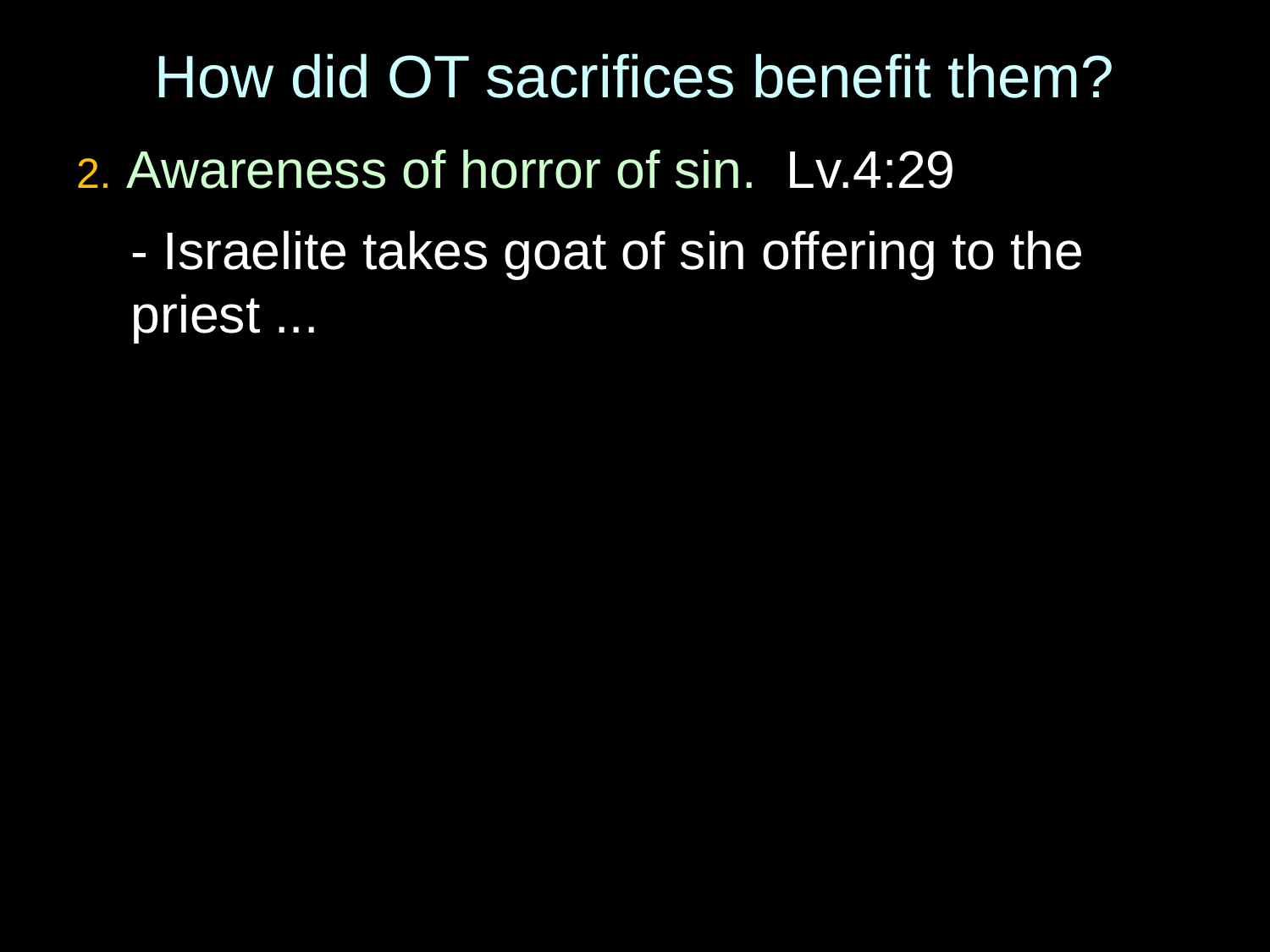

# How did OT sacrifices benefit them?
2. Awareness of horror of sin.  Lv.4:29
	- Israelite takes goat of sin offering to the priest ...